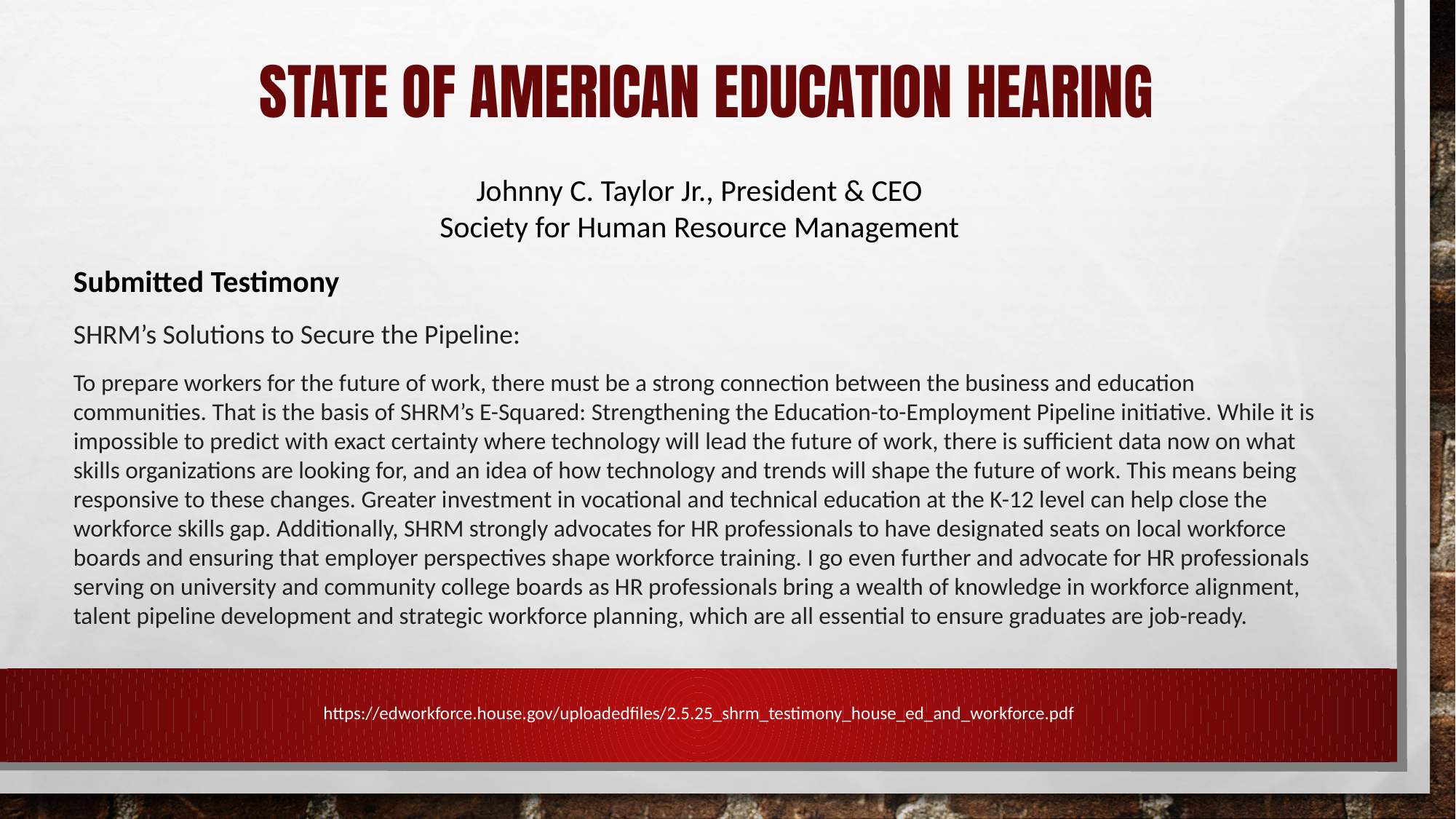

# State of American Education Hearing
Johnny C. Taylor Jr., President & CEO
Society for Human Resource Management

Submitted Testimony

SHRM’s Solutions to Secure the Pipeline:

To prepare workers for the future of work, there must be a strong connection between the business and education communities. That is the basis of SHRM’s E-Squared: Strengthening the Education-to-Employment Pipeline initiative. While it is impossible to predict with exact certainty where technology will lead the future of work, there is sufficient data now on what skills organizations are looking for, and an idea of how technology and trends will shape the future of work. This means being responsive to these changes. Greater investment in vocational and technical education at the K-12 level can help close the workforce skills gap. Additionally, SHRM strongly advocates for HR professionals to have designated seats on local workforce boards and ensuring that employer perspectives shape workforce training. I go even further and advocate for HR professionals serving on university and community college boards as HR professionals bring a wealth of knowledge in workforce alignment, talent pipeline development and strategic workforce planning, which are all essential to ensure graduates are job-ready.
https://edworkforce.house.gov/uploadedfiles/2.5.25_shrm_testimony_house_ed_and_workforce.pdf